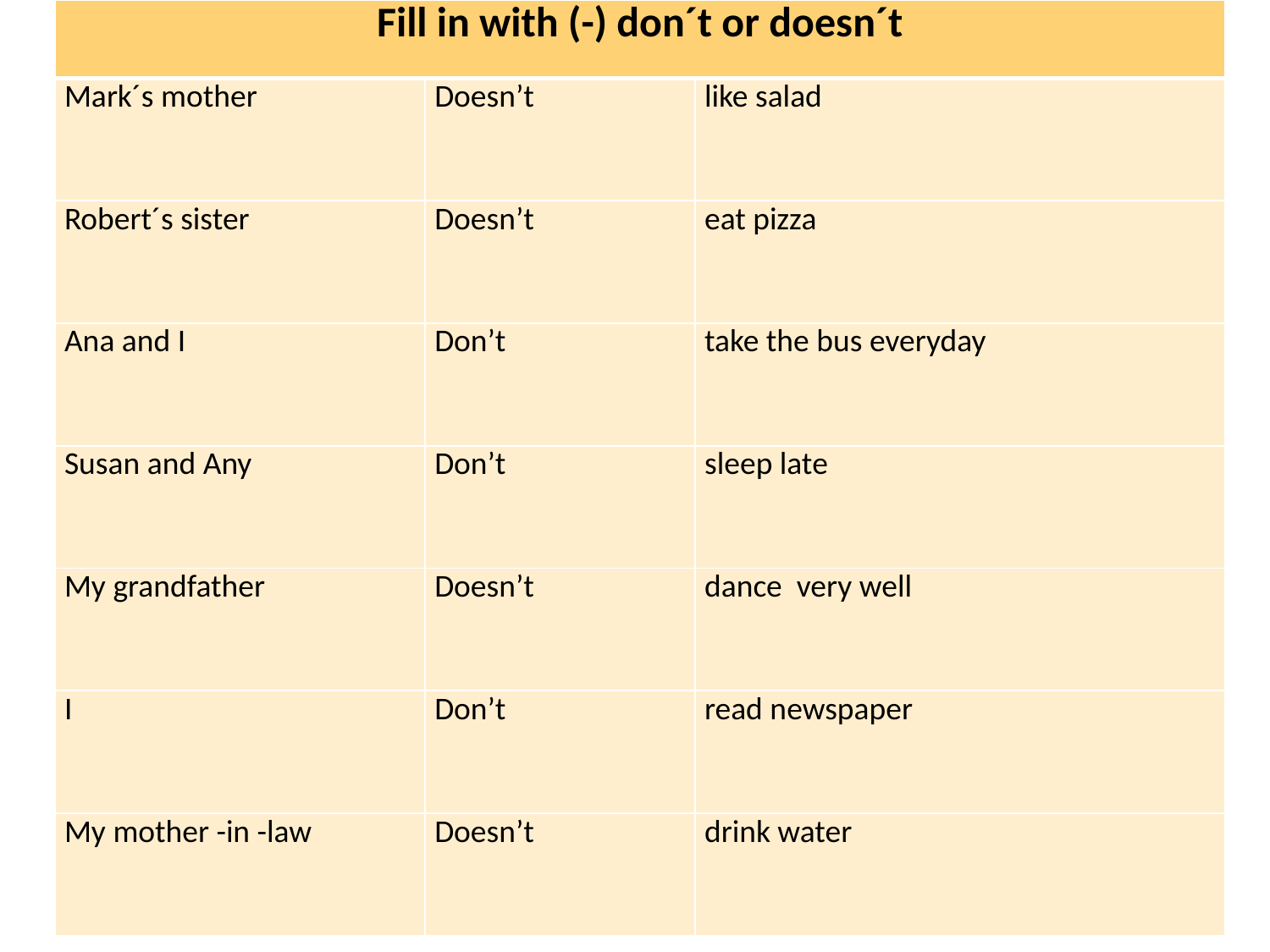

| Fill in with (-) don´t or doesn´t |  |  |
| --- | --- | --- |
| Mark´s mother | Doesn’t | like salad |
| Robert´s sister | Doesn’t | eat pizza |
| Ana and I | Don’t | take the bus everyday |
| Susan and Any | Don’t | sleep late |
| My grandfather | Doesn’t | dance very well |
| I | Don’t | read newspaper |
| My mother -in -law | Doesn’t | drink water |